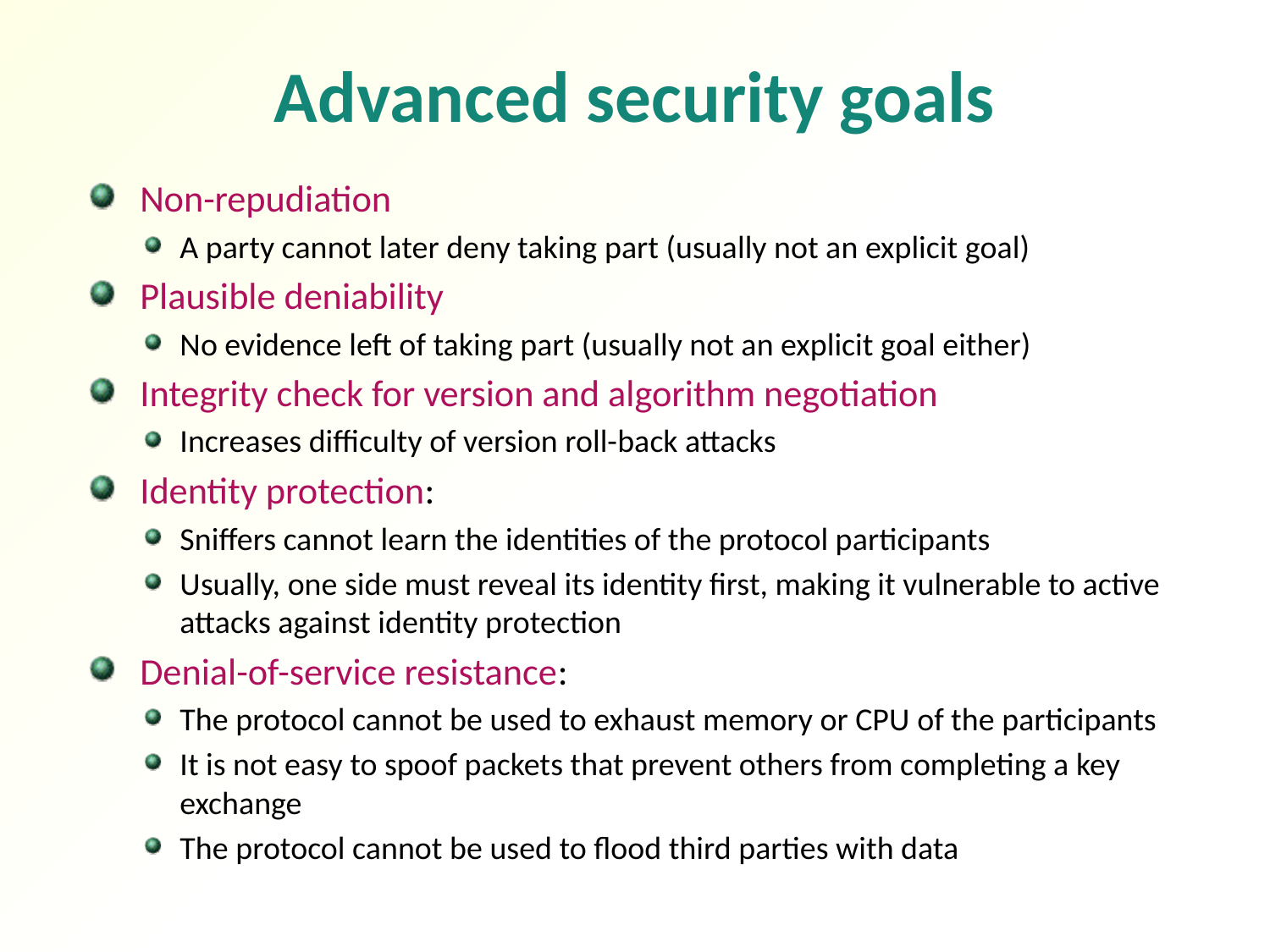

# Advanced security goals
Non-repudiation
A party cannot later deny taking part (usually not an explicit goal)
Plausible deniability
No evidence left of taking part (usually not an explicit goal either)
Integrity check for version and algorithm negotiation
Increases difficulty of version roll-back attacks
Identity protection:
Sniffers cannot learn the identities of the protocol participants
Usually, one side must reveal its identity first, making it vulnerable to active attacks against identity protection
Denial-of-service resistance:
The protocol cannot be used to exhaust memory or CPU of the participants
It is not easy to spoof packets that prevent others from completing a key exchange
The protocol cannot be used to flood third parties with data